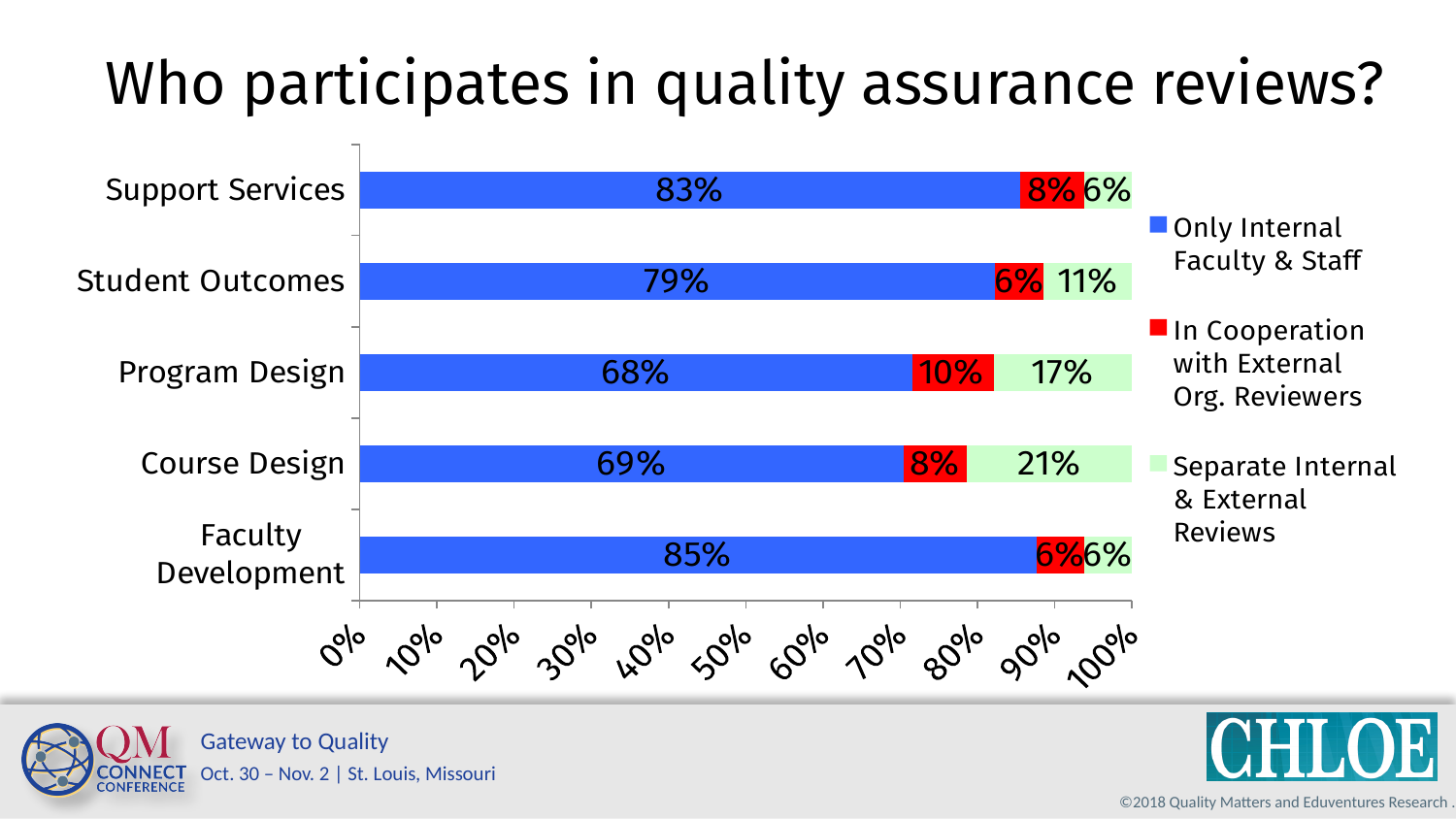

Who participates in quality assurance reviews?

### Chart

| Category | Only Internal Faculty & Staff | In Cooperation with External Org. Reviewers | Separate Internal & External Reviews |
|---|---|---|---|
| Faculty Development | 0.85 | 0.06 | 0.06 |
| Course Design | 0.69 | 0.08 | 0.21 |
| Program Design | 0.68 | 0.1 | 0.17 |
| Student Outcomes | 0.79 | 0.06 | 0.11 |
| Support Services | 0.83 | 0.08 | 0.06 |